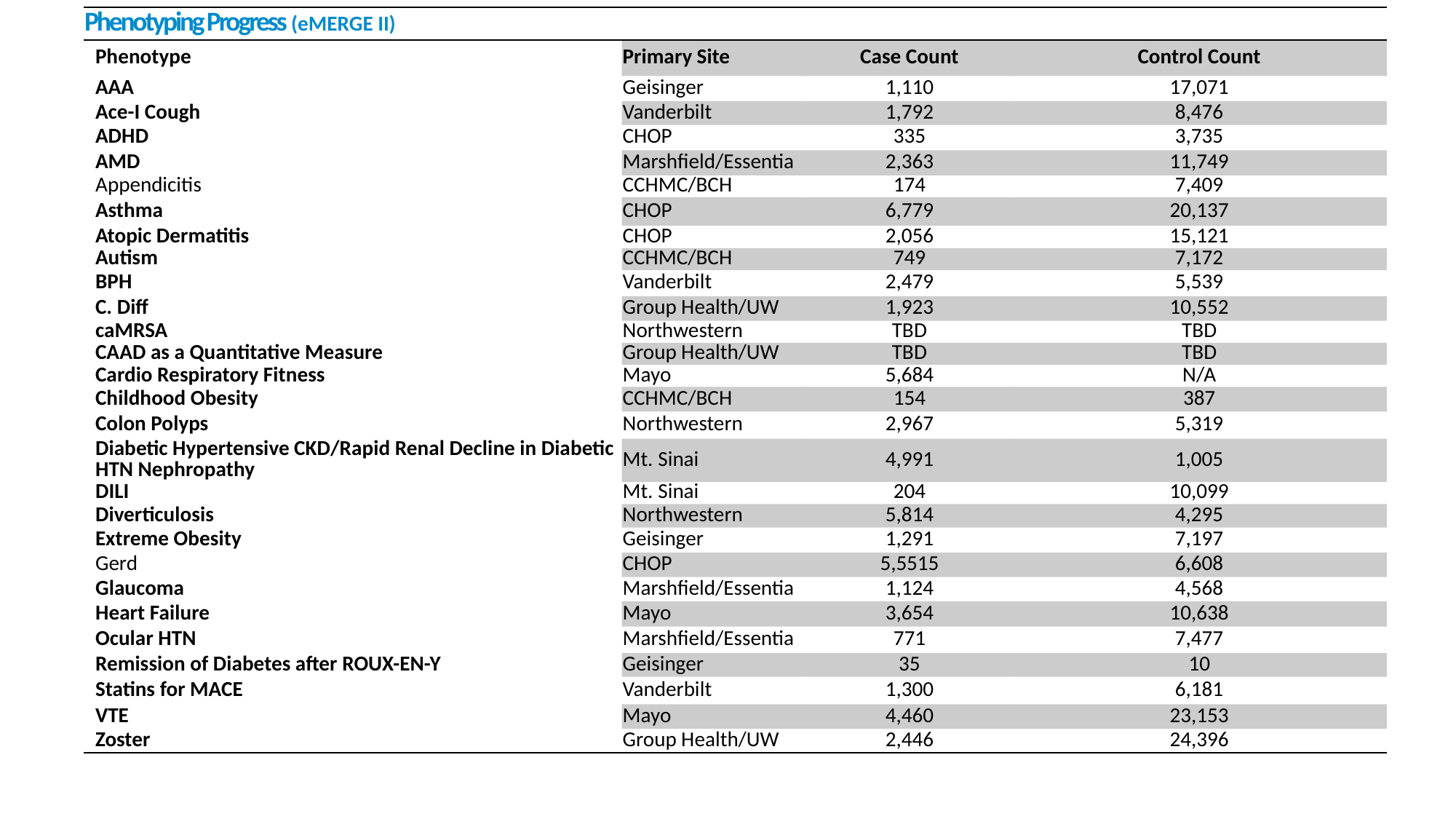

| Phenotyping Progress (eMERGE II) |  |  |  |
| --- | --- | --- | --- |
| Phenotype | Primary Site | Case Count | Control Count |
| AAA | Geisinger | 1,110 | 17,071 |
| Ace-I Cough | Vanderbilt | 1,792 | 8,476 |
| ADHD | CHOP | 335 | 3,735 |
| AMD | Marshfield/Essentia | 2,363 | 11,749 |
| Appendicitis | CCHMC/BCH | 174 | 7,409 |
| Asthma | CHOP | 6,779 | 20,137 |
| Atopic Dermatitis | CHOP | 2,056 | 15,121 |
| Autism | CCHMC/BCH | 749 | 7,172 |
| BPH | Vanderbilt | 2,479 | 5,539 |
| C. Diff | Group Health/UW | 1,923 | 10,552 |
| caMRSA | Northwestern | TBD | TBD |
| CAAD as a Quantitative Measure | Group Health/UW | TBD | TBD |
| Cardio Respiratory Fitness | Mayo | 5,684 | N/A |
| Childhood Obesity | CCHMC/BCH | 154 | 387 |
| Colon Polyps | Northwestern | 2,967 | 5,319 |
| Diabetic Hypertensive CKD/Rapid Renal Decline in Diabetic HTN Nephropathy | Mt. Sinai | 4,991 | 1,005 |
| DILI | Mt. Sinai | 204 | 10,099 |
| Diverticulosis | Northwestern | 5,814 | 4,295 |
| Extreme Obesity | Geisinger | 1,291 | 7,197 |
| Gerd | CHOP | 5,5515 | 6,608 |
| Glaucoma | Marshfield/Essentia | 1,124 | 4,568 |
| Heart Failure | Mayo | 3,654 | 10,638 |
| Ocular HTN | Marshfield/Essentia | 771 | 7,477 |
| Remission of Diabetes after ROUX-EN-Y | Geisinger | 35 | 10 |
| Statins for MACE | Vanderbilt | 1,300 | 6,181 |
| VTE | Mayo | 4,460 | 23,153 |
| Zoster | Group Health/UW | 2,446 | 24,396 |